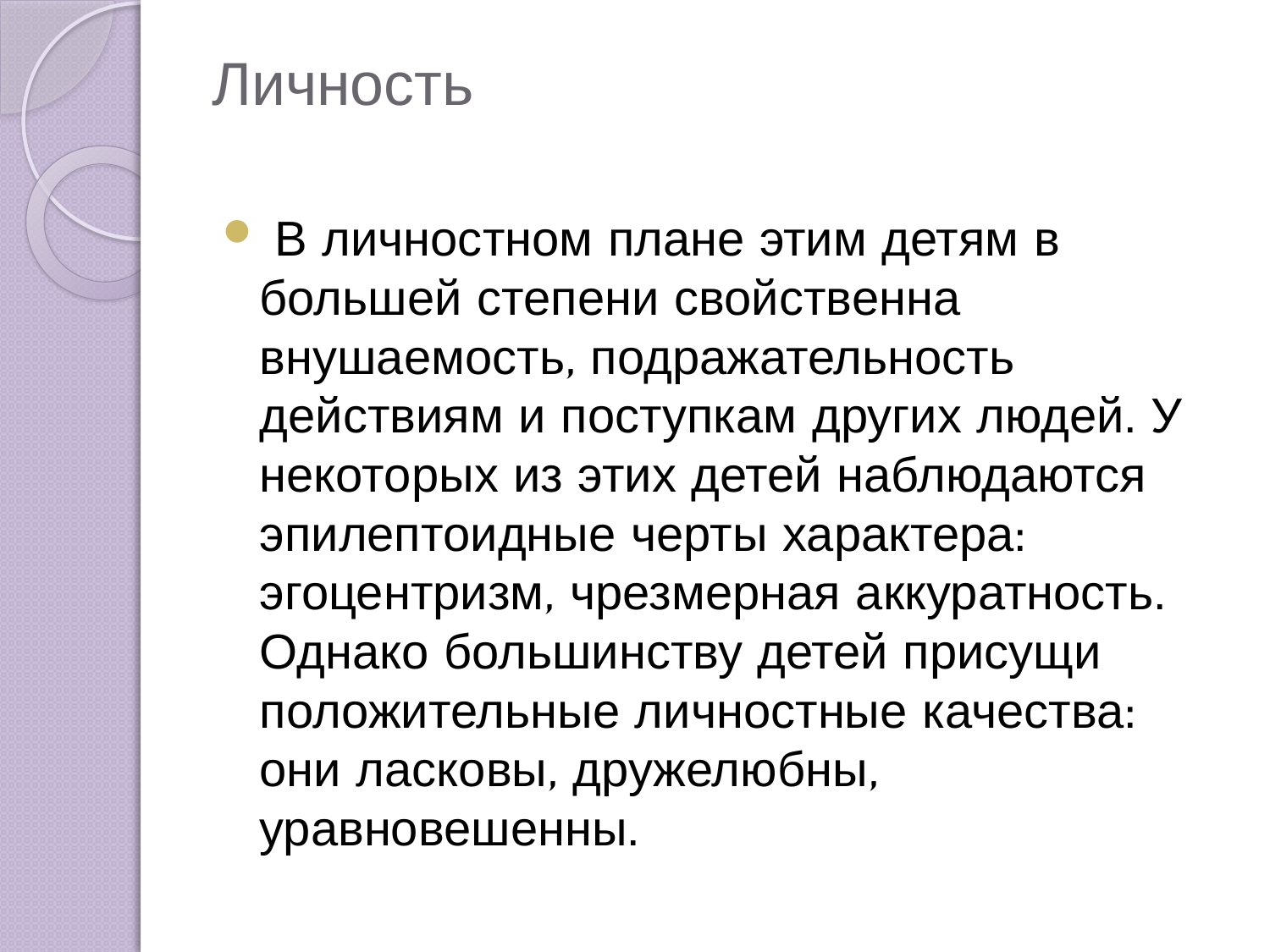

# Личность
 В личностном плане этим детям в большей степени свойственна внушаемость, подражательность действиям и поступкам других людей. У некоторых из этих детей наблюдаются эпилептоидные черты характера: эгоцентризм, чрезмерная аккуратность. Однако большинству детей присущи положительные личностные качества: они ласковы, дружелюбны, уравновешенны.